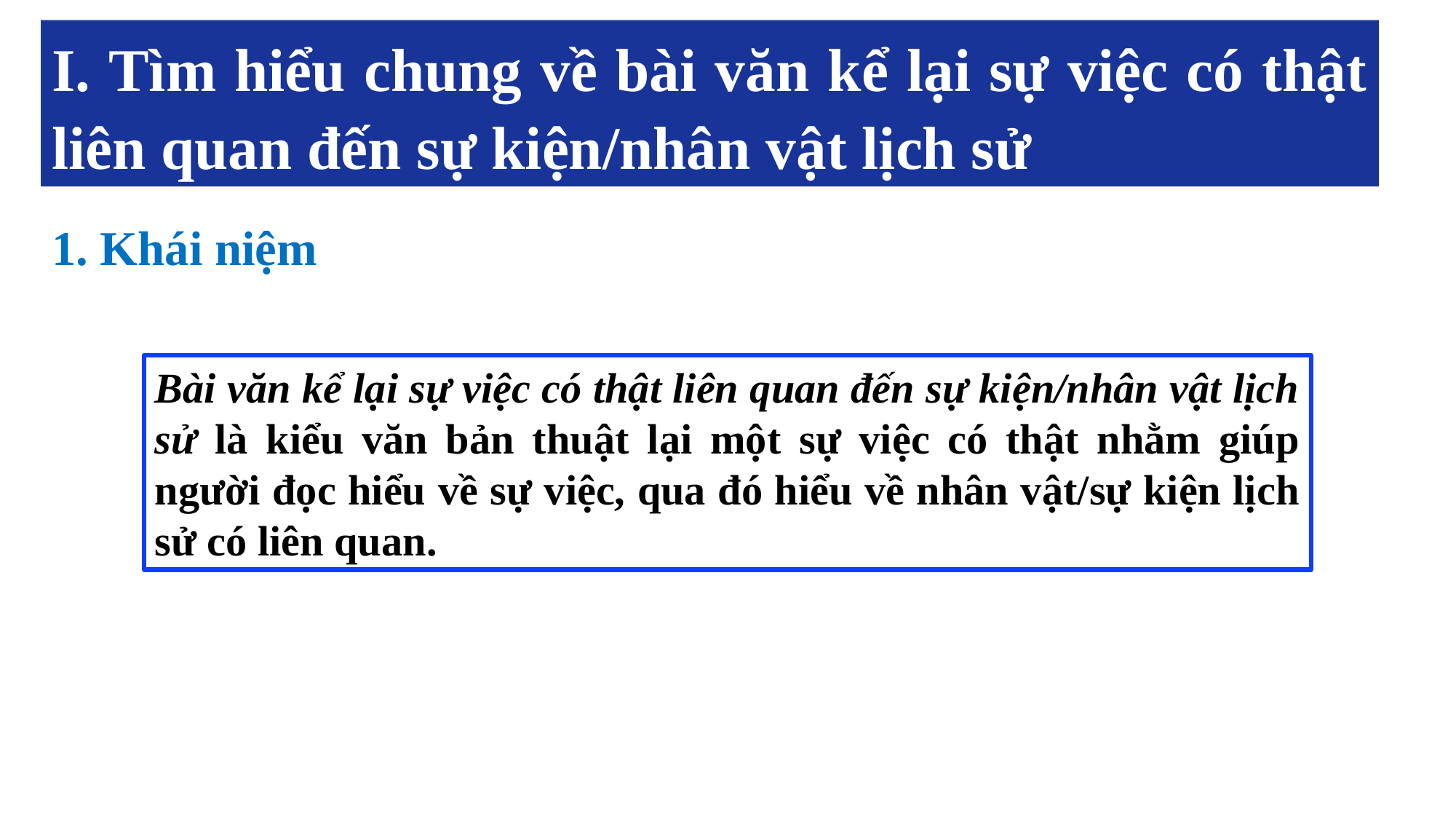

I. Tìm hiểu chung về bài văn kể lại sự việc có thật liên quan đến sự kiện/nhân vật lịch sử
1.  Kiến thức về kiểu bài
1. Khái niệm
Bài văn kể lại sự việc có thật liên quan đến sự kiện/nhân vật lịch sử là kiểu văn bản thuật lại một sự việc có thật nhằm giúp người đọc hiểu về sự việc, qua đó hiểu về nhân vật/sự kiện lịch sử có liên quan.